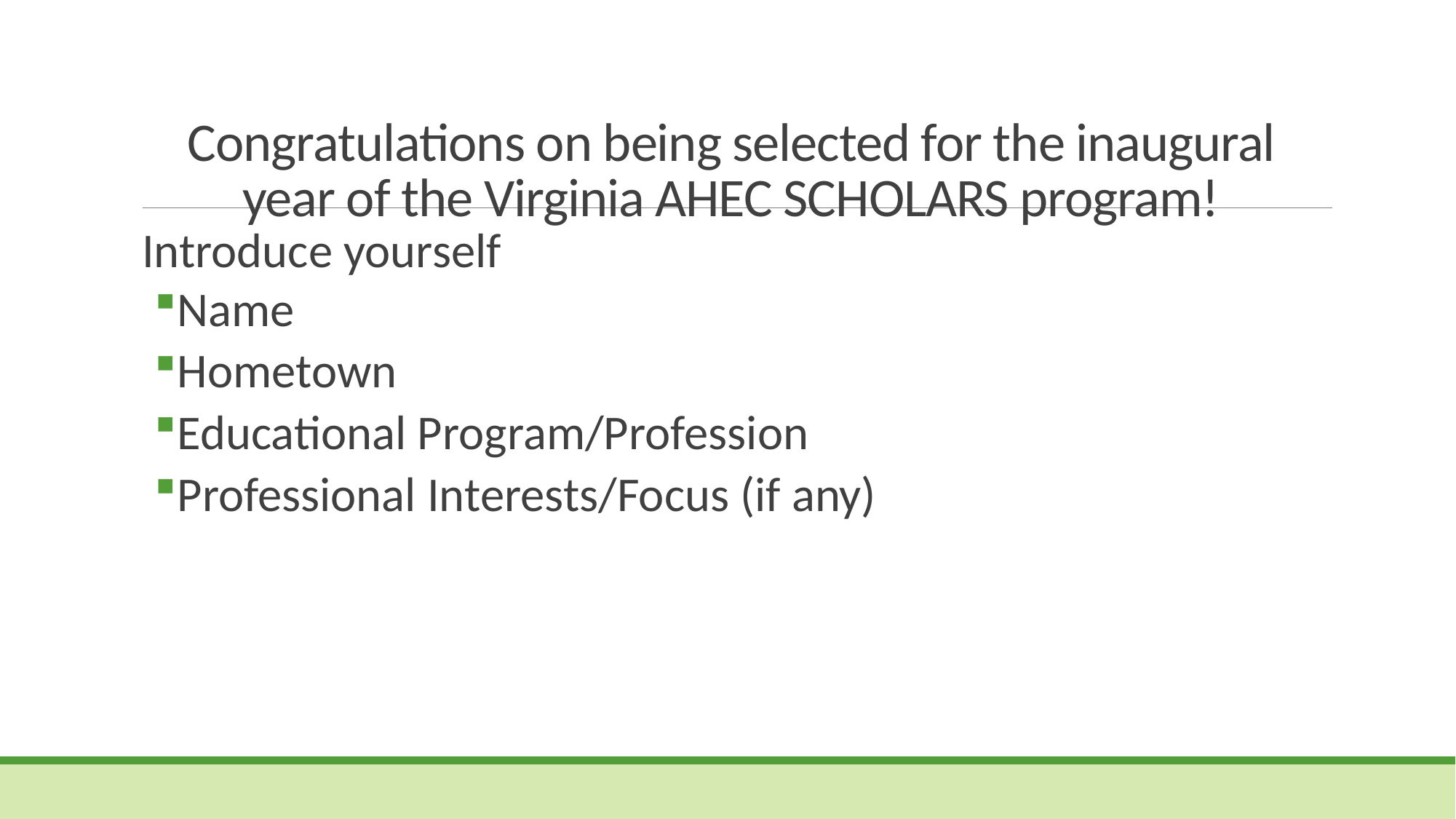

# Congratulations on being selected for the inaugural year of the Virginia AHEC SCHOLARS program!
Introduce yourself
Name
Hometown
Educational Program/Profession
Professional Interests/Focus (if any)